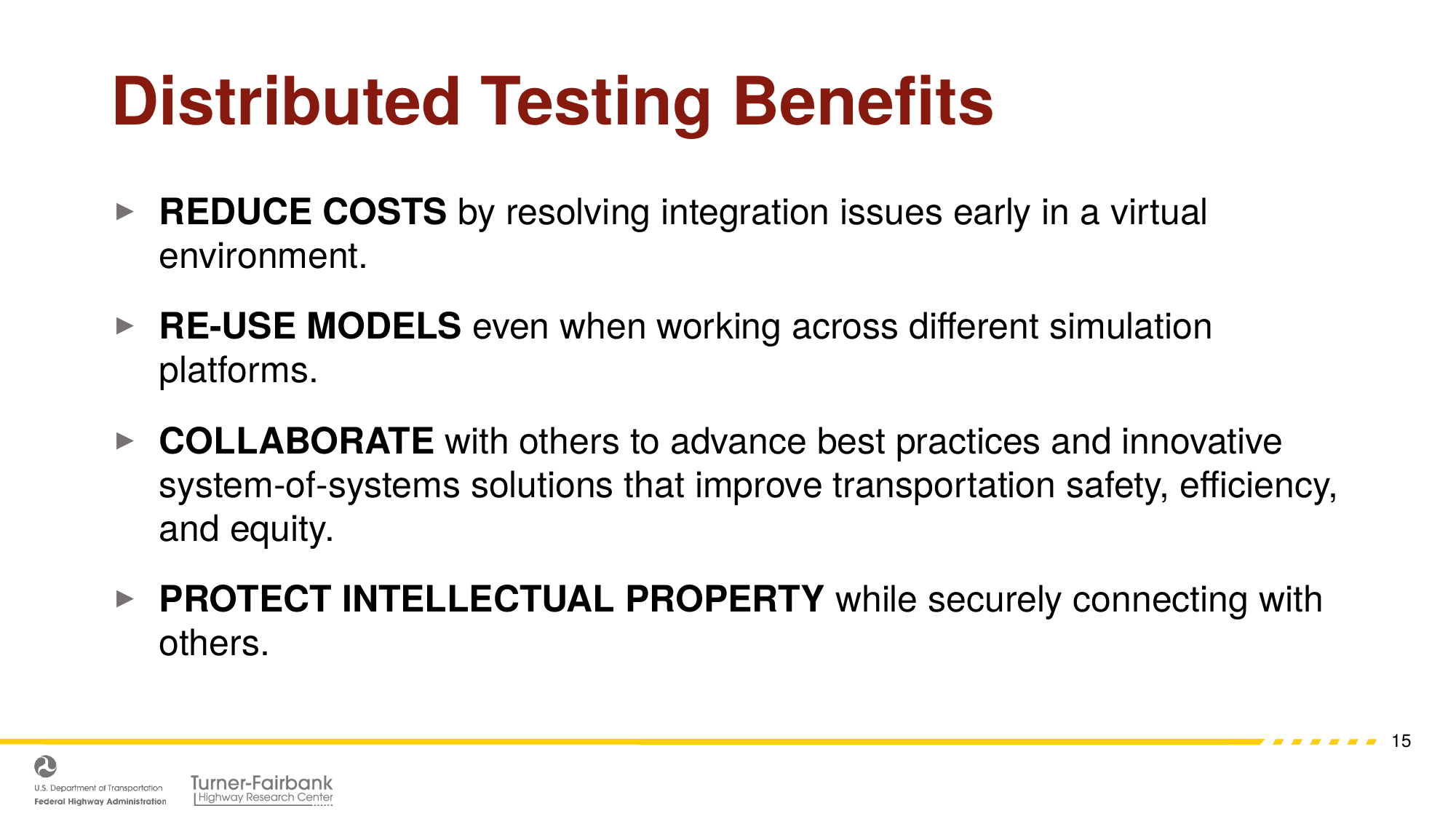

# Distributed Testing Benefits
REDUCE COSTS by resolving integration issues early in a virtual environment.
RE-USE MODELS even when working across different simulation platforms.
COLLABORATE with others to advance best practices and innovative system-of-systems solutions that improve transportation safety, efficiency, and equity.
PROTECT INTELLECTUAL PROPERTY while securely connecting with others.

15